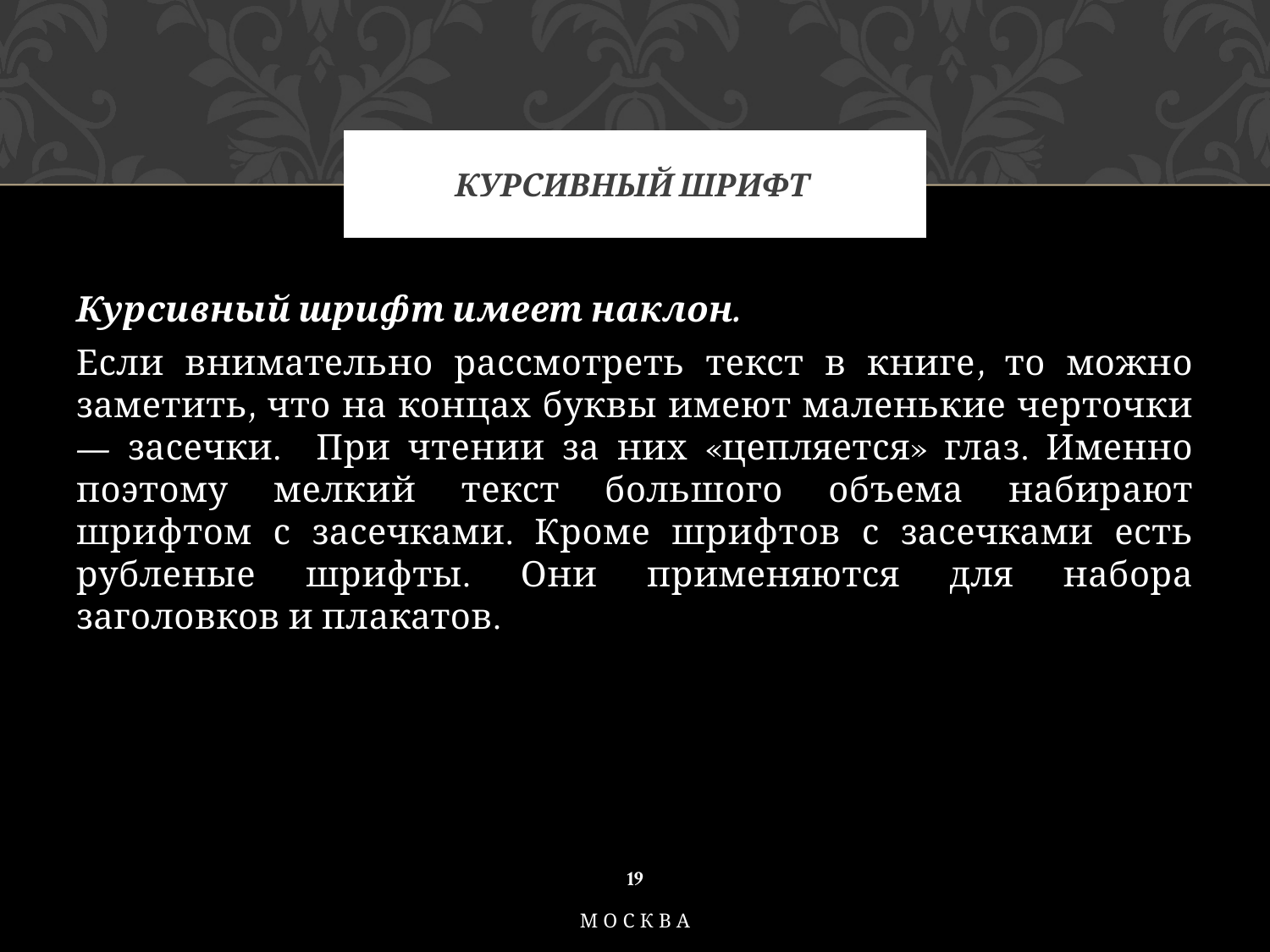

# Курсивный шрифт
Курсивный шрифт имеет наклон.
Если внимательно рассмотреть текст в книге, то можно заметить, что на концах буквы имеют маленькие черточки — засечки.  При чтении за них «цепляется» глаз. Именно поэтому мелкий текст большого объема набирают шрифтом с засечками. Кроме шрифтов с засечками есть рубленые шрифты. Они применяются для набора заголовков и плакатов.

19
Москва